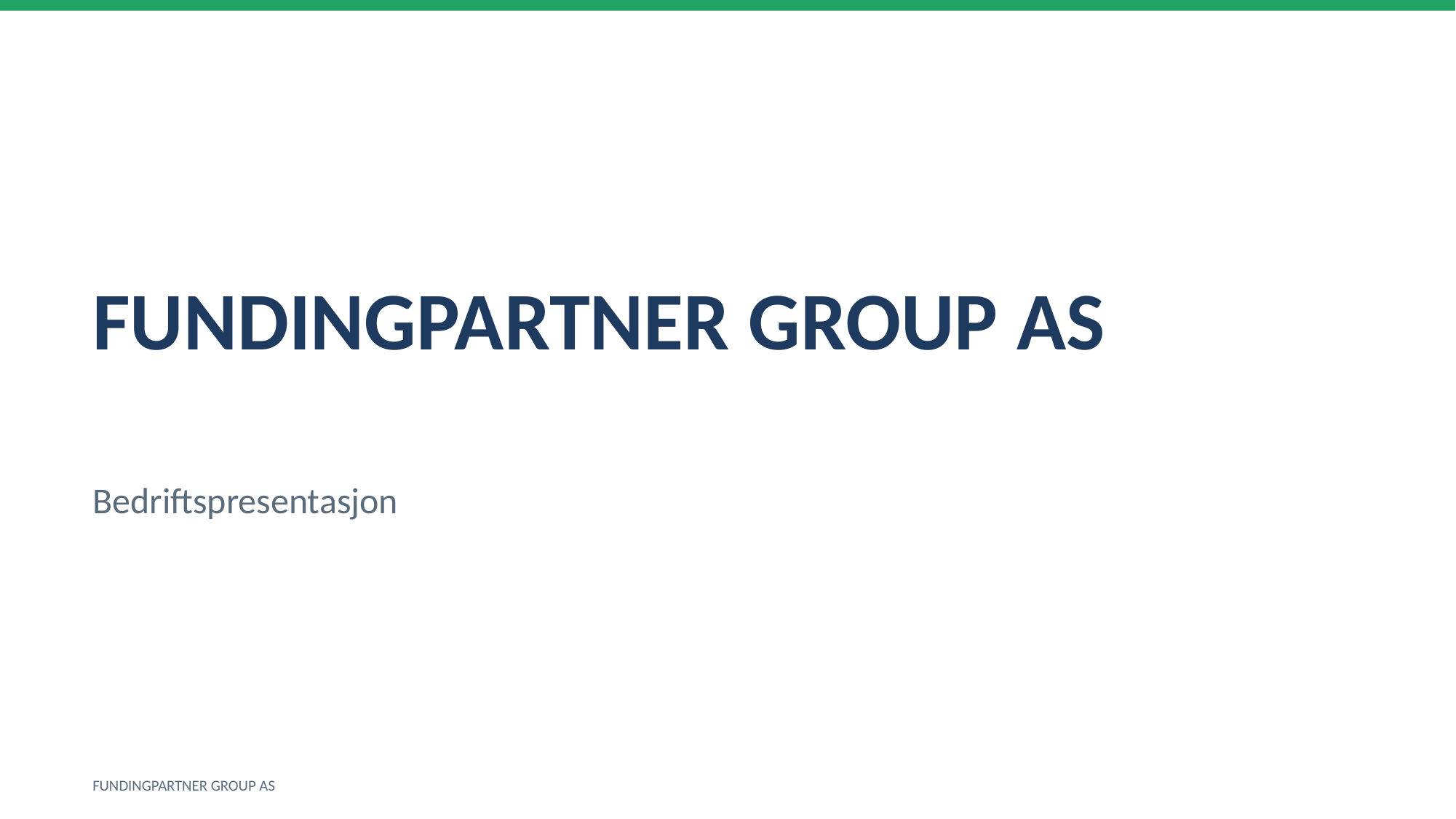

FUNDINGPARTNER GROUP AS
Bedriftspresentasjon
FUNDINGPARTNER GROUP AS